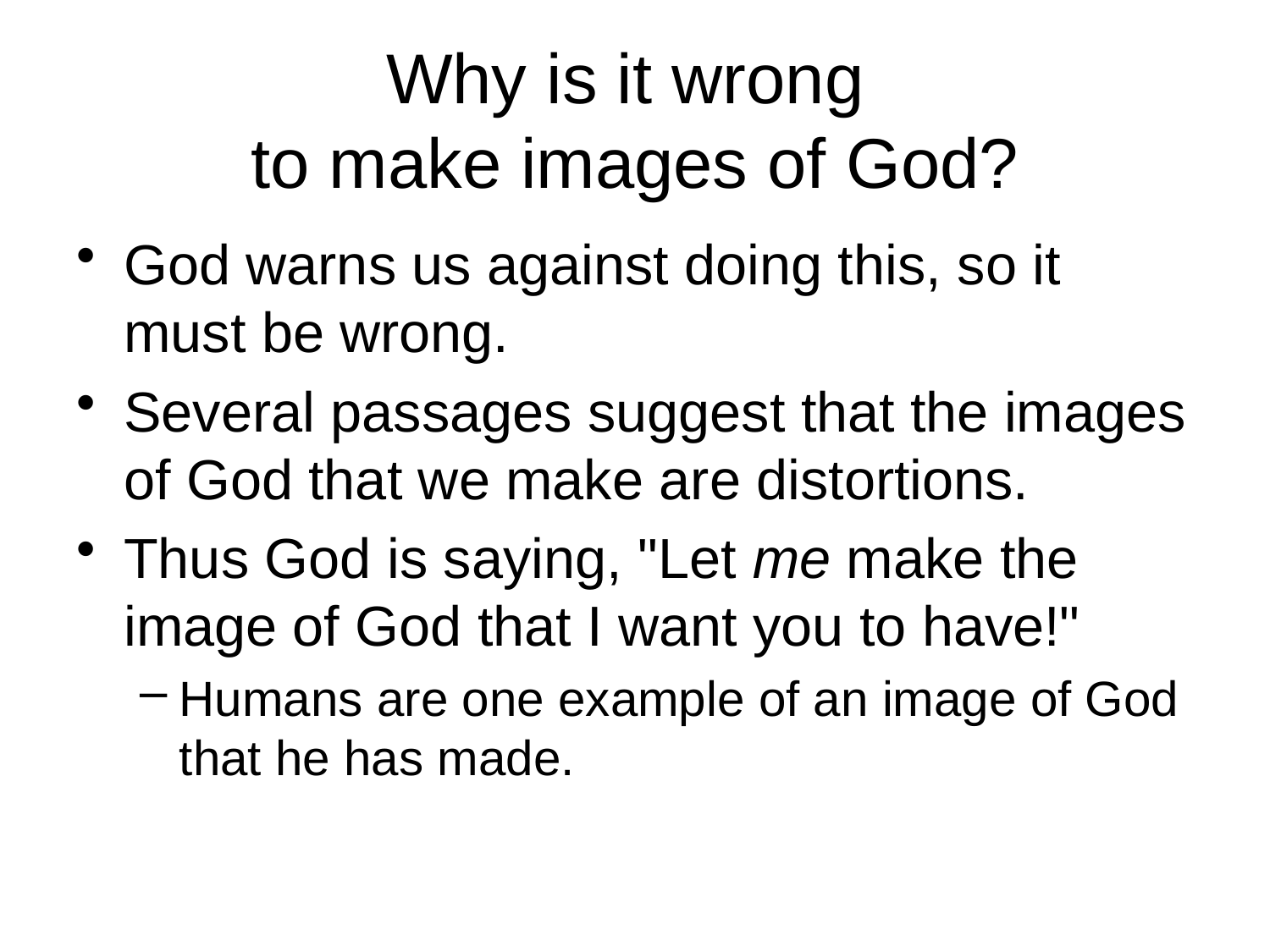

# Why is it wrong to make images of God?
God warns us against doing this, so it must be wrong.
Several passages suggest that the images of God that we make are distortions.
Thus God is saying, "Let me make the image of God that I want you to have!"
Humans are one example of an image of God that he has made.